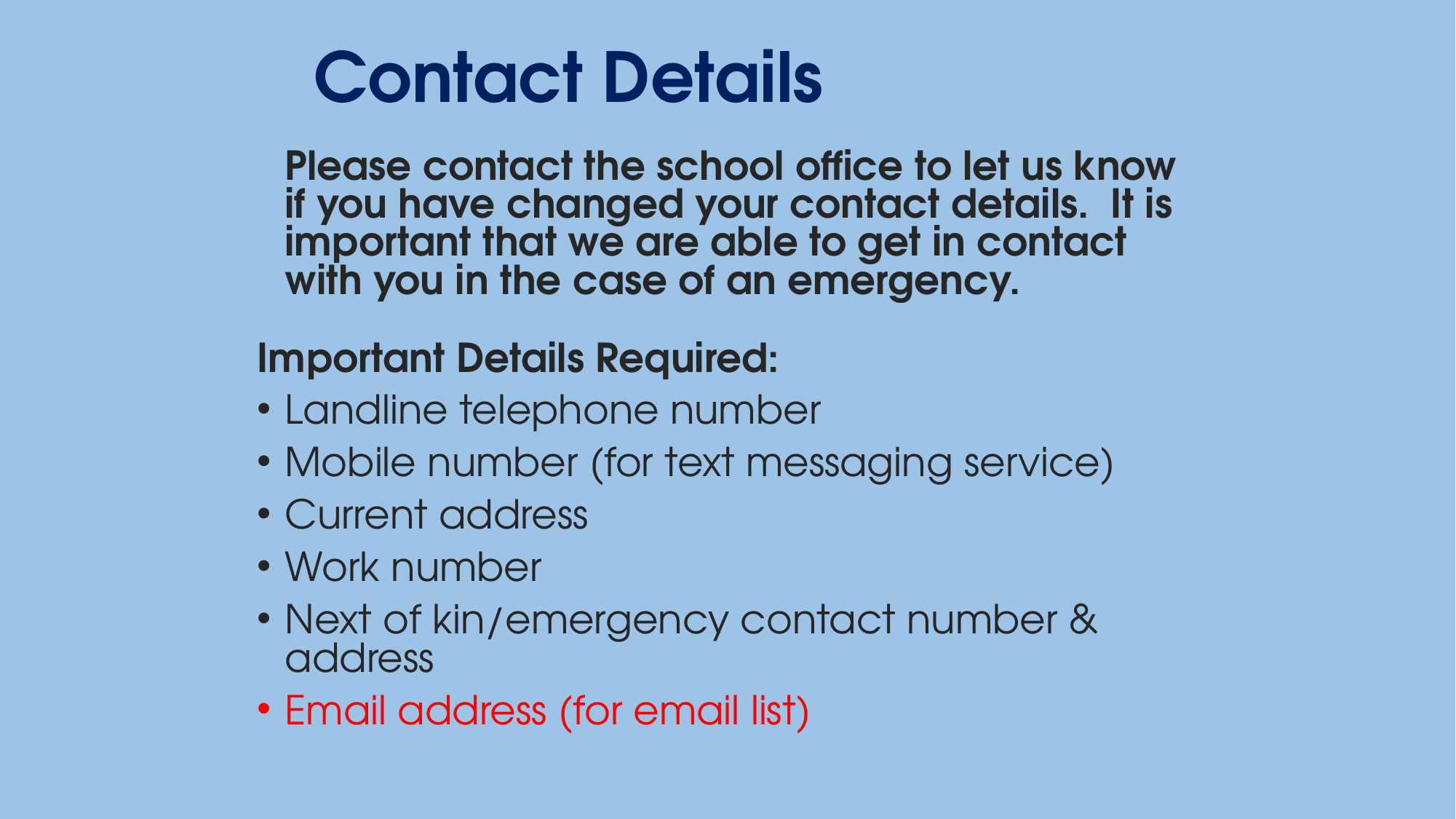

# Contact Details
	Please contact the school office to let us know if you have changed your contact details.  It is important that we are able to get in contact with you in the case of an emergency.

Important Details Required:
Landline telephone number
Mobile number (for text messaging service)
Current address
Work number
Next of kin/emergency contact number & address
Email address (for email list)